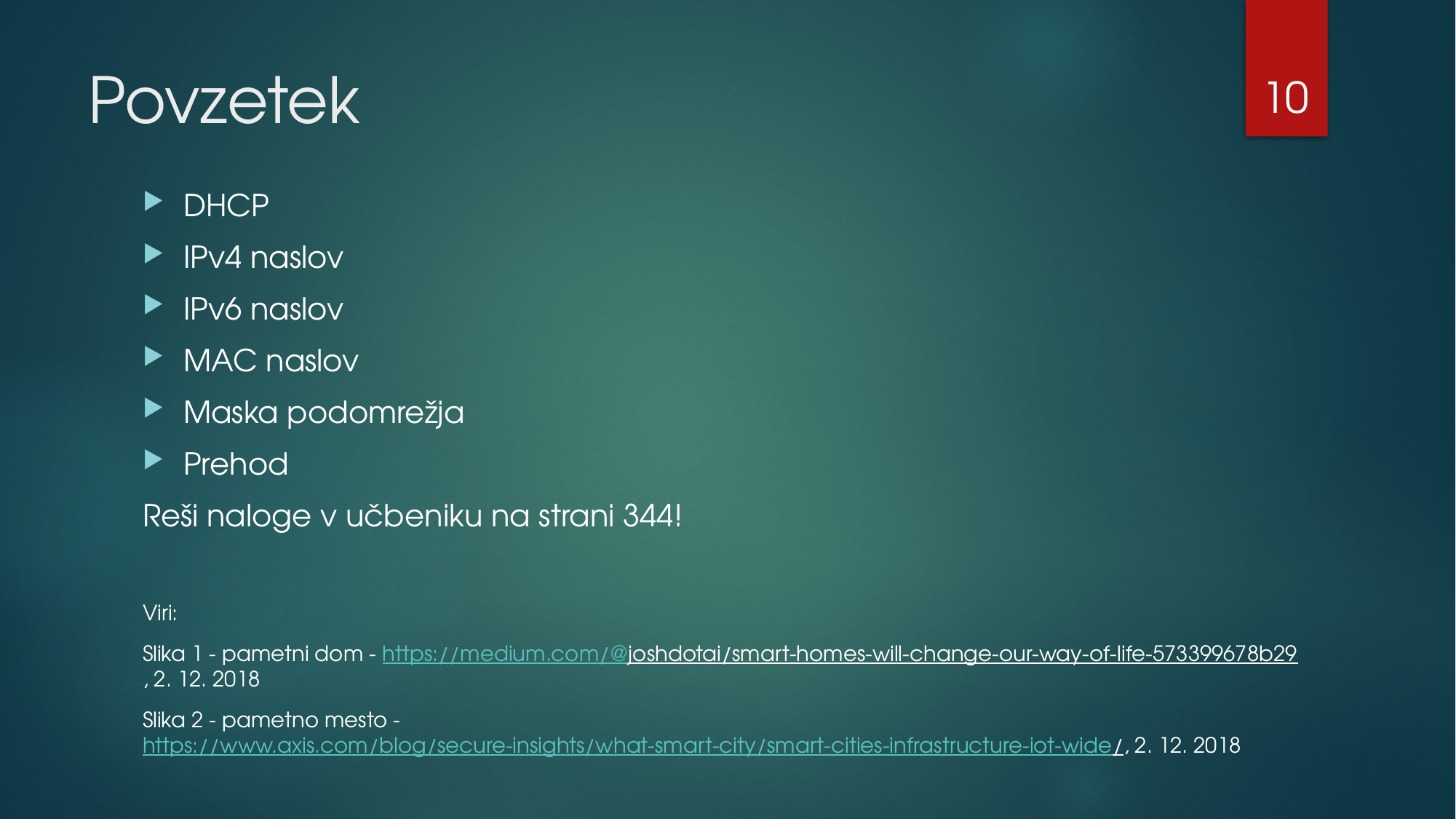

10
# Povzetek
DHCP
IPv4 naslov
IPv6 naslov
MAC naslov
Maska podomrežja
Prehod
Reši naloge v učbeniku na strani 344!

Viri:
Slika 1 - pametni dom - https://medium.com/@joshdotai/smart-homes-will-change-our-way-of-life-573399678b29, 2. 12. 2018
Slika 2 - pametno mesto - https://www.axis.com/blog/secure-insights/what-smart-city/smart-cities-infrastructure-iot-wide/, 2. 12. 2018